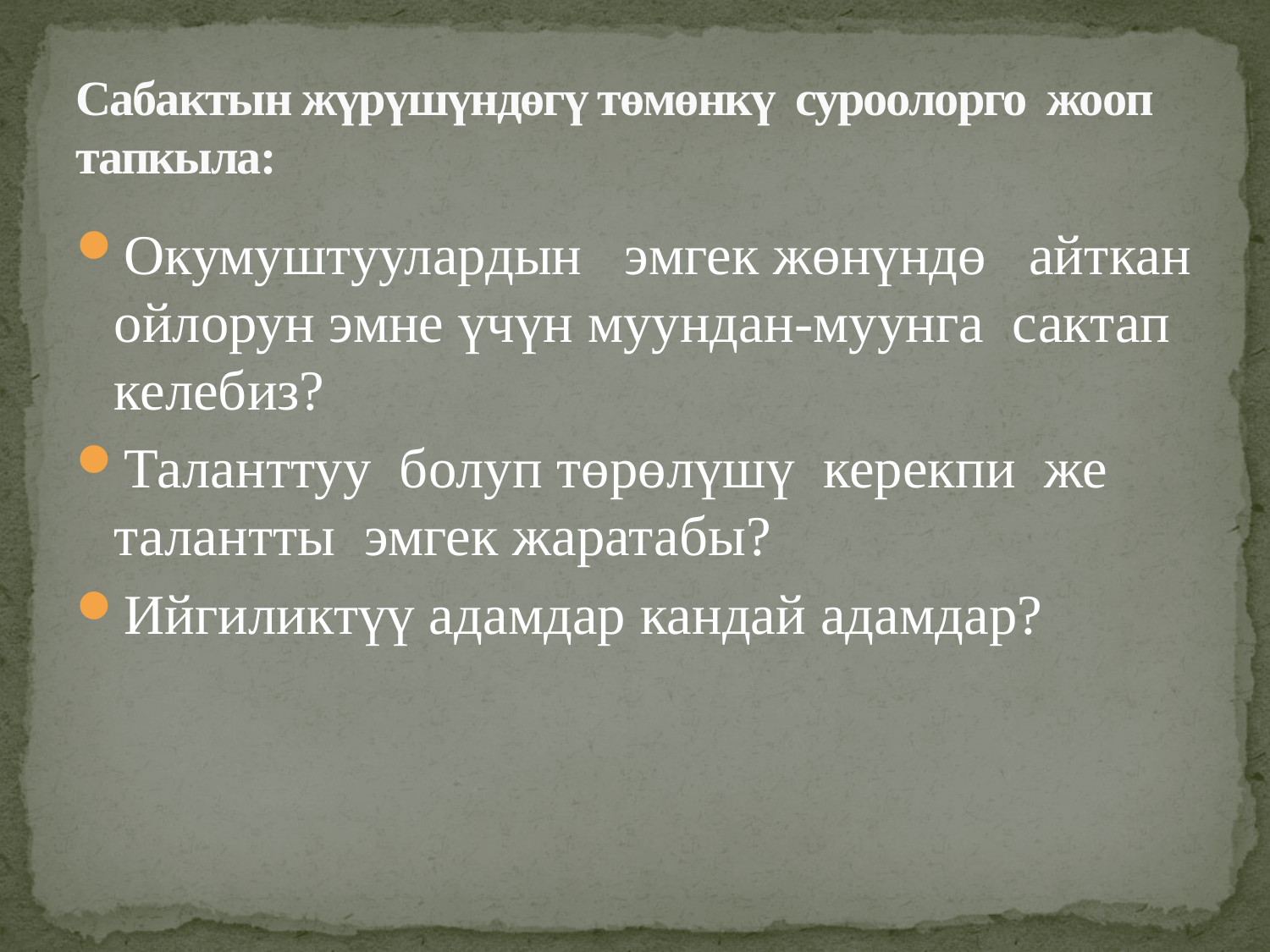

# Сабактын жүрүшүндөгү төмөнкү  суроолорго  жооп   тапкыла:
Окумуштуулардын   эмгек жөнүндө   айткан ойлорун эмне үчүн муундан-муунга  сактап  келебиз?
Таланттуу  болуп төрөлүшү  керекпи  же  талантты  эмгек жаратабы?
Ийгиликтүү адамдар кандай адамдар?